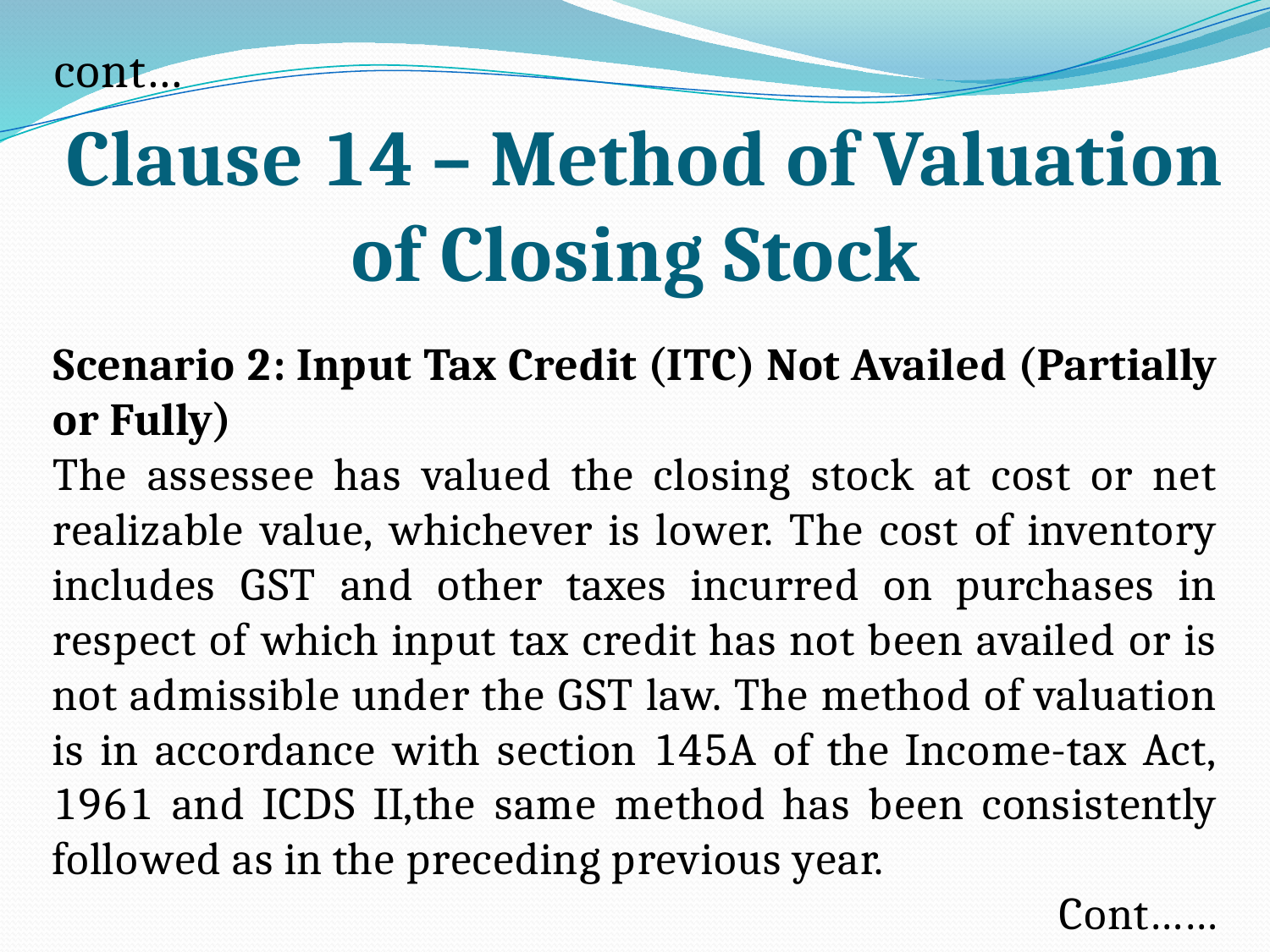

cont…
 Clause 14 – Method of Valuation of Closing Stock
Scenario 2: Input Tax Credit (ITC) Not Availed (Partially or Fully)
The assessee has valued the closing stock at cost or net realizable value, whichever is lower. The cost of inventory includes GST and other taxes incurred on purchases in respect of which input tax credit has not been availed or is not admissible under the GST law. The method of valuation is in accordance with section 145A of the Income-tax Act, 1961 and ICDS II,the same method has been consistently followed as in the preceding previous year.
Cont……